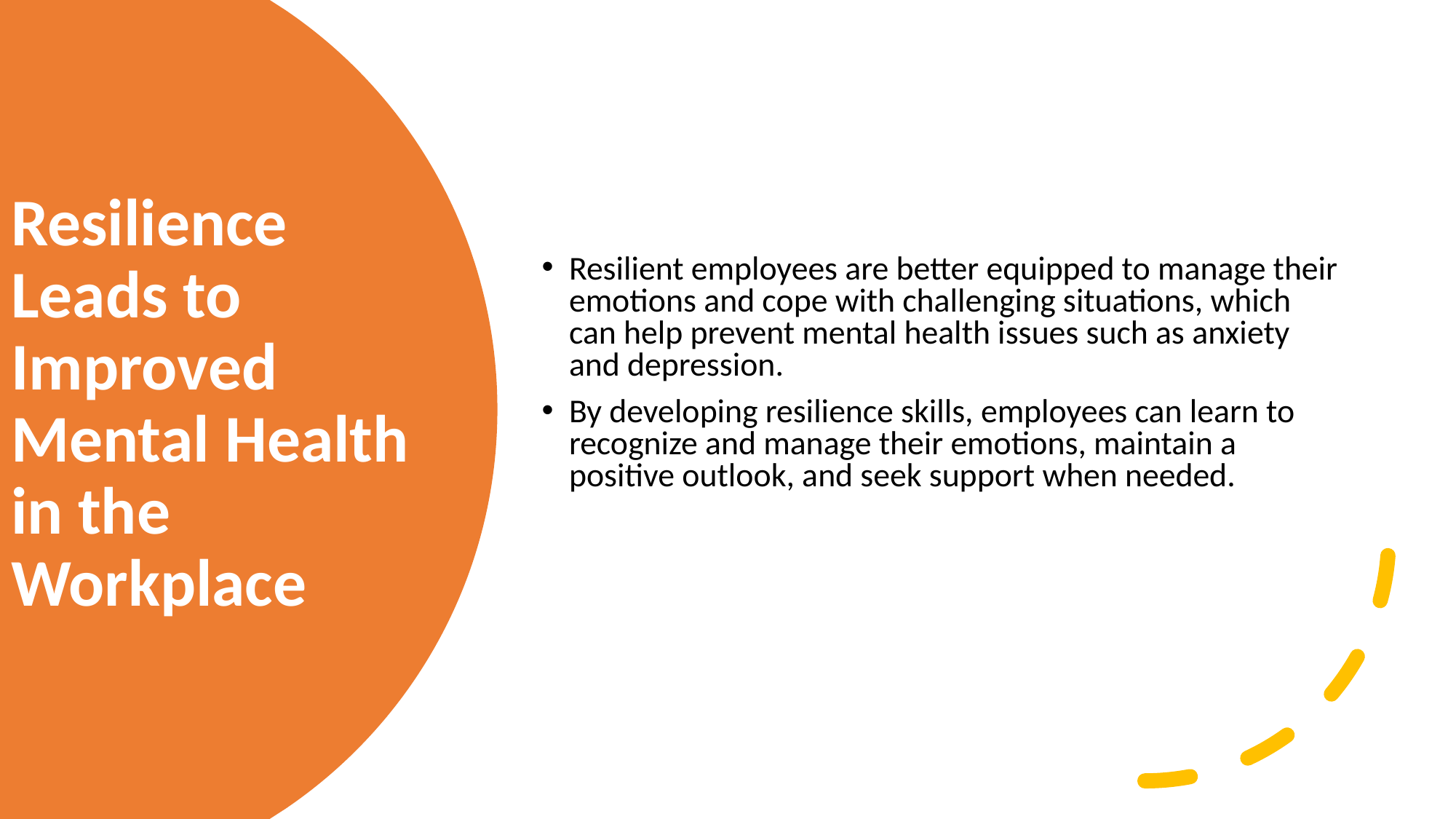

Resilient employees are better equipped to manage their emotions and cope with challenging situations, which can help prevent mental health issues such as anxiety and depression.
By developing resilience skills, employees can learn to recognize and manage their emotions, maintain a positive outlook, and seek support when needed.

# Resilience Leads to Improved Mental Health in the Workplace